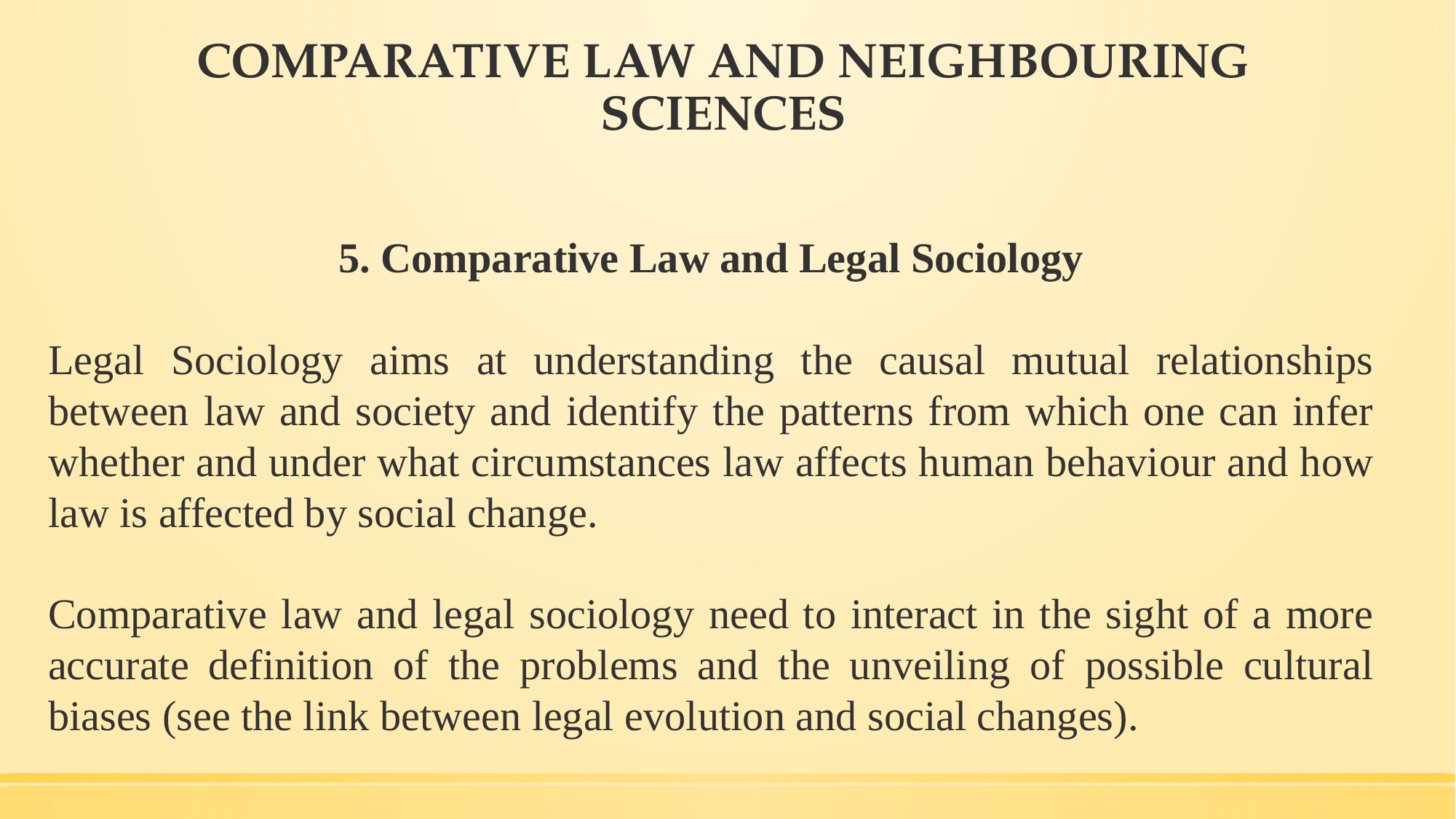

# COMPARATIVE LAW AND NEIGHBOURING SCIENCES

5. Comparative Law and Legal Sociology

Legal Sociology aims at understanding the causal mutual relationships between law and society and identify the patterns from which one can infer whether and under what circumstances law affects human behaviour and how law is affected by social change.

Comparative law and legal sociology need to interact in the sight of a more accurate definition of the problems and the unveiling of possible cultural biases (see the link between legal evolution and social changes).